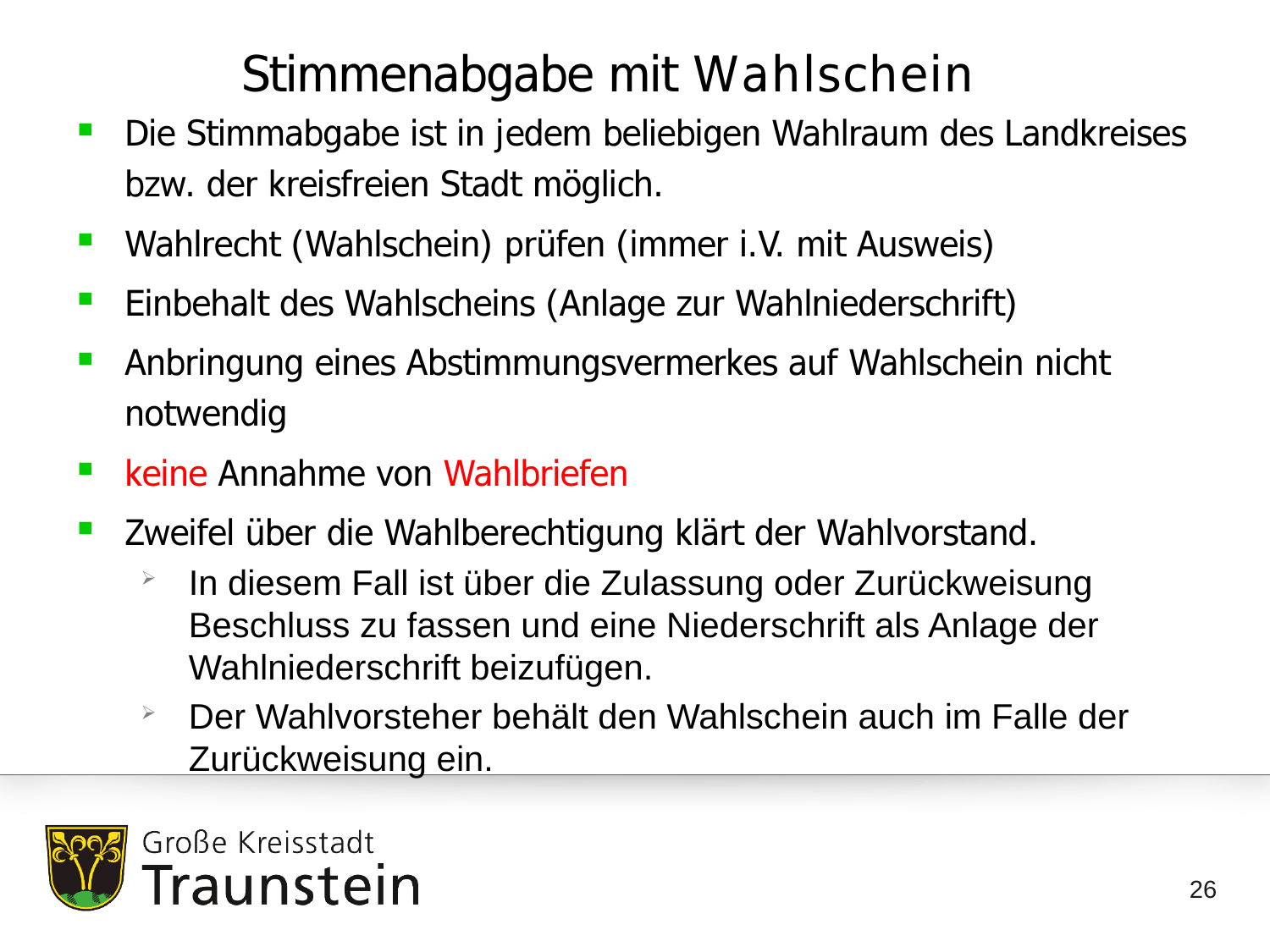

Stimmenabgabe mit Wahlschein
Die Stimmabgabe ist in jedem beliebigen Wahlraum des Landkreises bzw. der kreisfreien Stadt möglich.
Wahlrecht (Wahlschein) prüfen (immer i.V. mit Ausweis)
Einbehalt des Wahlscheins (Anlage zur Wahlniederschrift)
Anbringung eines Abstimmungsvermerkes auf Wahlschein nicht notwendig
keine Annahme von Wahlbriefen
Zweifel über die Wahlberechtigung klärt der Wahlvorstand.
In diesem Fall ist über die Zulassung oder Zurückweisung Beschluss zu fassen und eine Niederschrift als Anlage der Wahlniederschrift beizufügen.
Der Wahlvorsteher behält den Wahlschein auch im Falle der Zurückweisung ein.